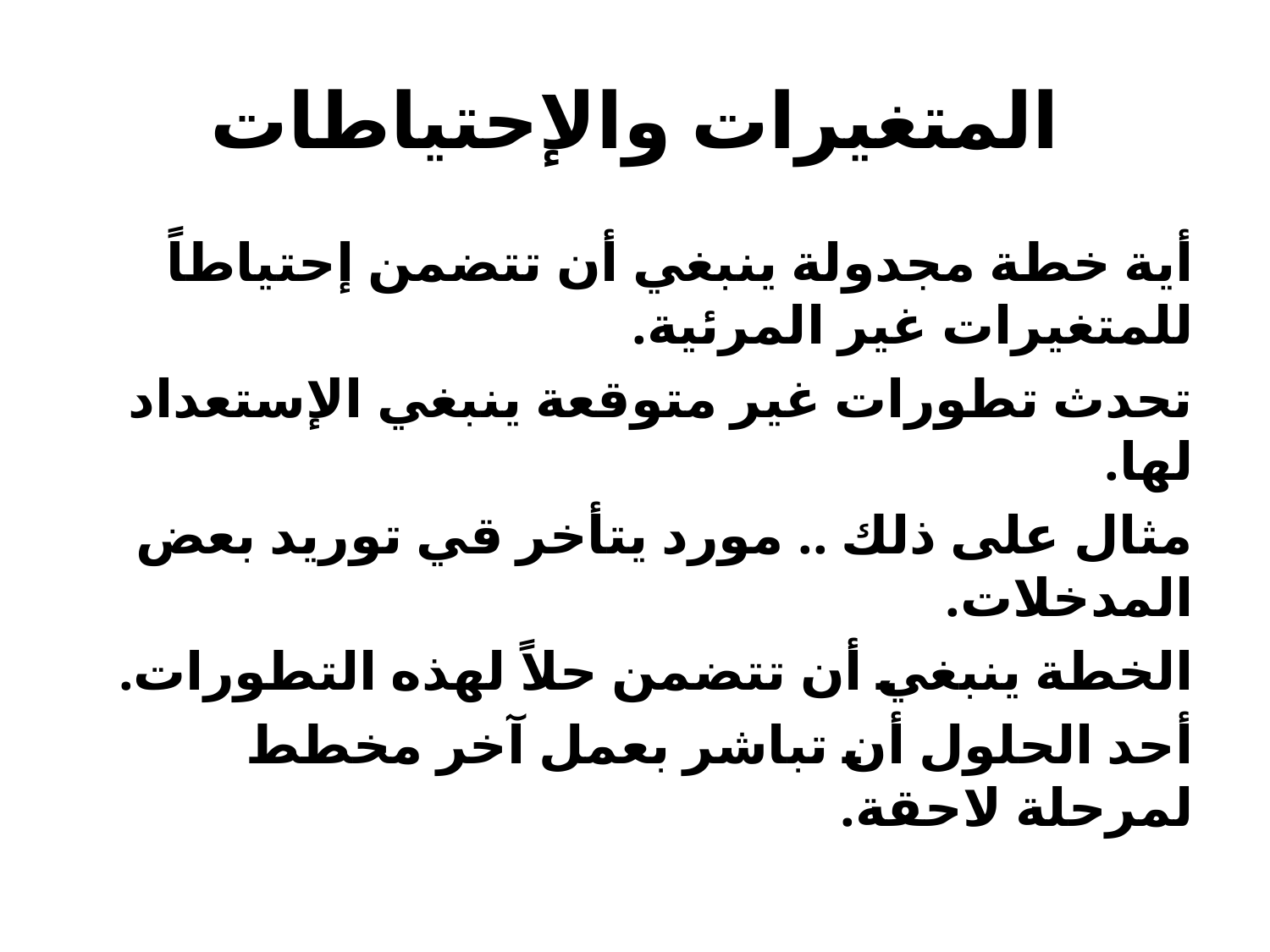

# المتغيرات والإحتياطات
أية خطة مجدولة ينبغي أن تتضمن إحتياطاً للمتغيرات غير المرئية.
تحدث تطورات غير متوقعة ينبغي الإستعداد لها.
مثال على ذلك .. مورد يتأخر قي توريد بعض المدخلات.
الخطة ينبغي أن تتضمن حلاً لهذه التطورات.
أحد الحلول أن تباشر بعمل آخر مخطط لمرحلة لاحقة.